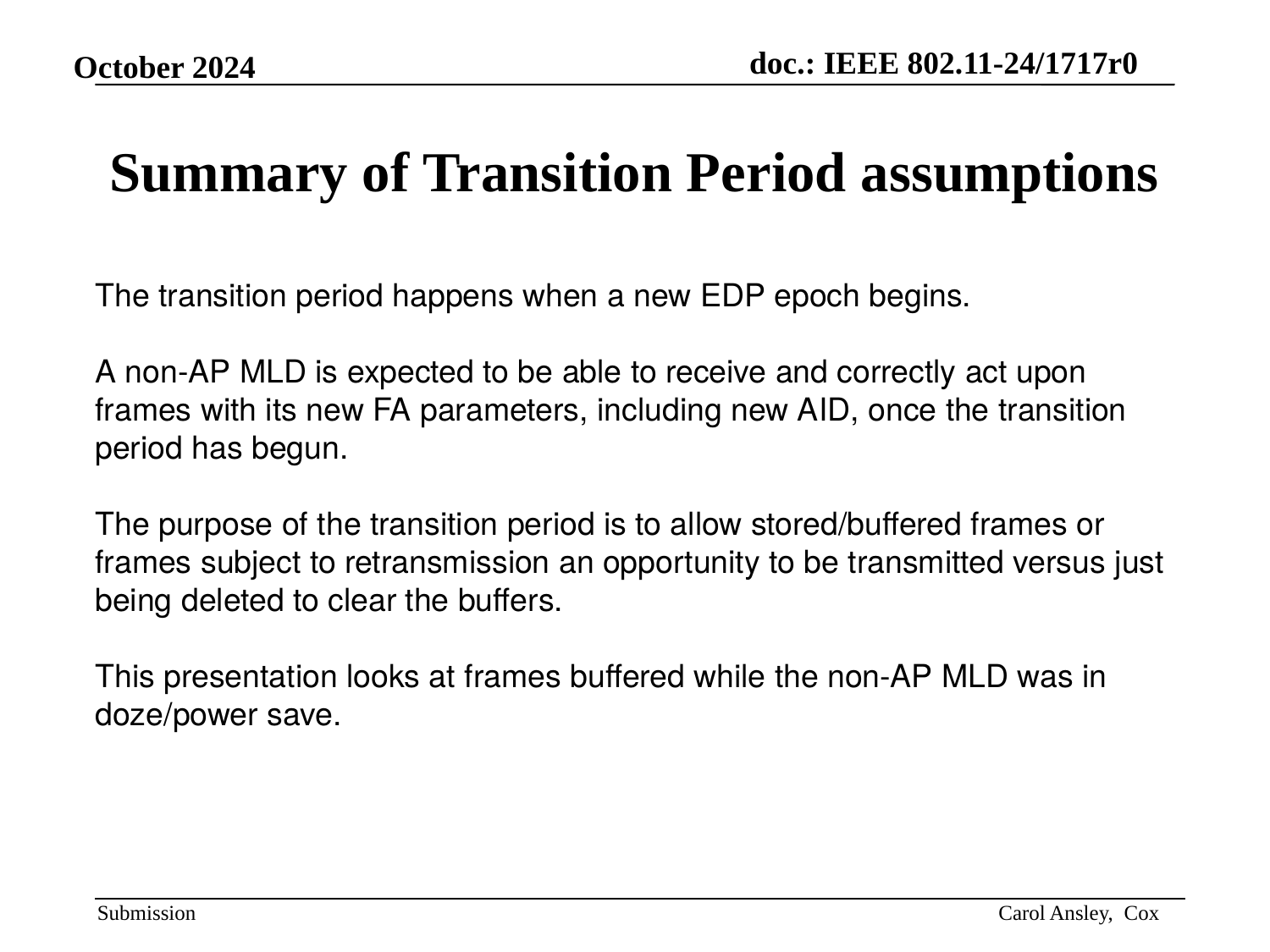

# Summary of Transition Period assumptions
The transition period happens when a new EDP epoch begins.

A non-AP MLD is expected to be able to receive and correctly act upon frames with its new FA parameters, including new AID, once the transition period has begun.

The purpose of the transition period is to allow stored/buffered frames or frames subject to retransmission an opportunity to be transmitted versus just being deleted to clear the buffers.

This presentation looks at frames buffered while the non-AP MLD was in doze/power save.